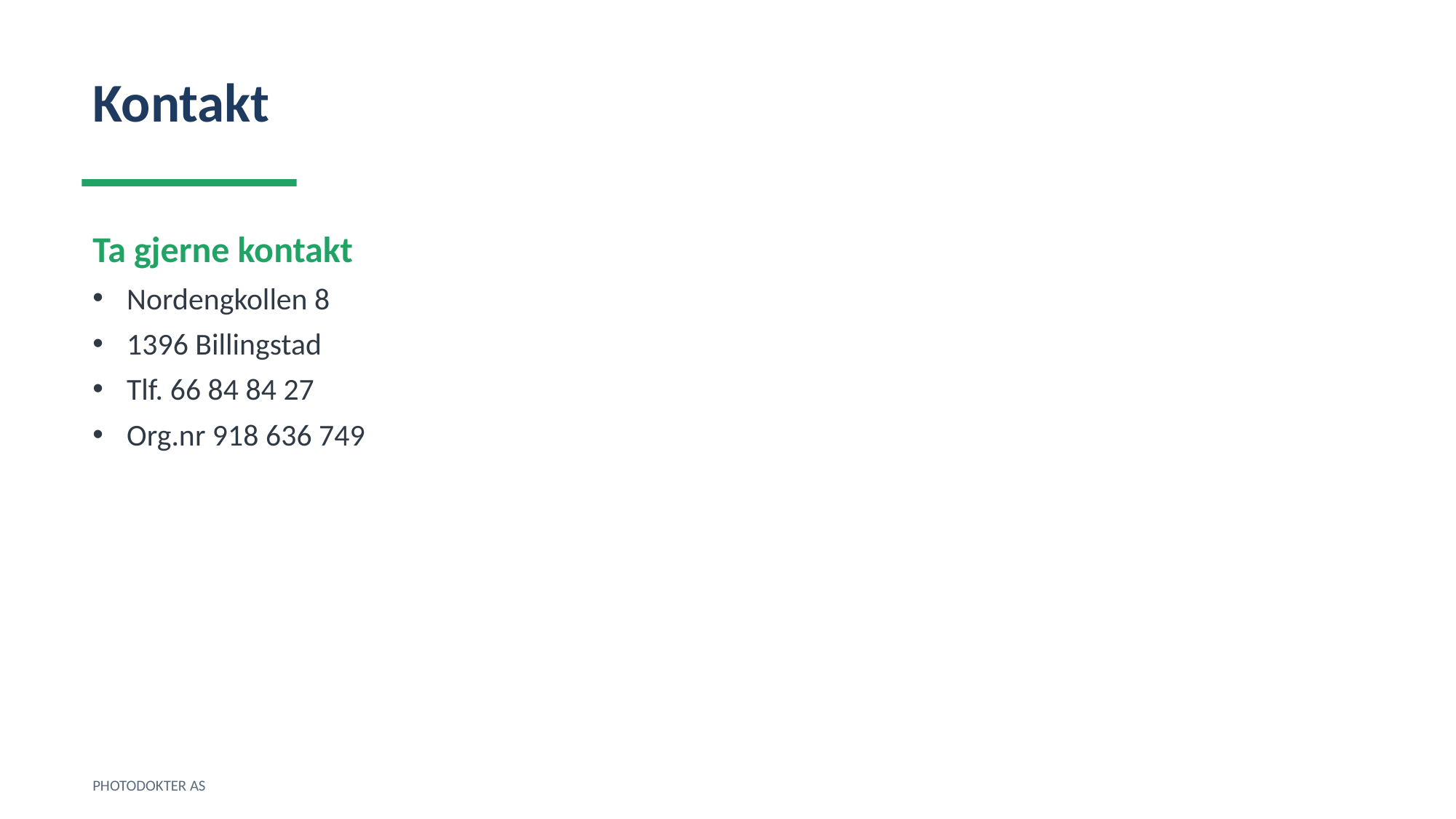

Kontakt

Ta gjerne kontakt
Nordengkollen 8
1396 Billingstad
Tlf. 66 84 84 27
Org.nr 918 636 749
PHOTODOKTER AS